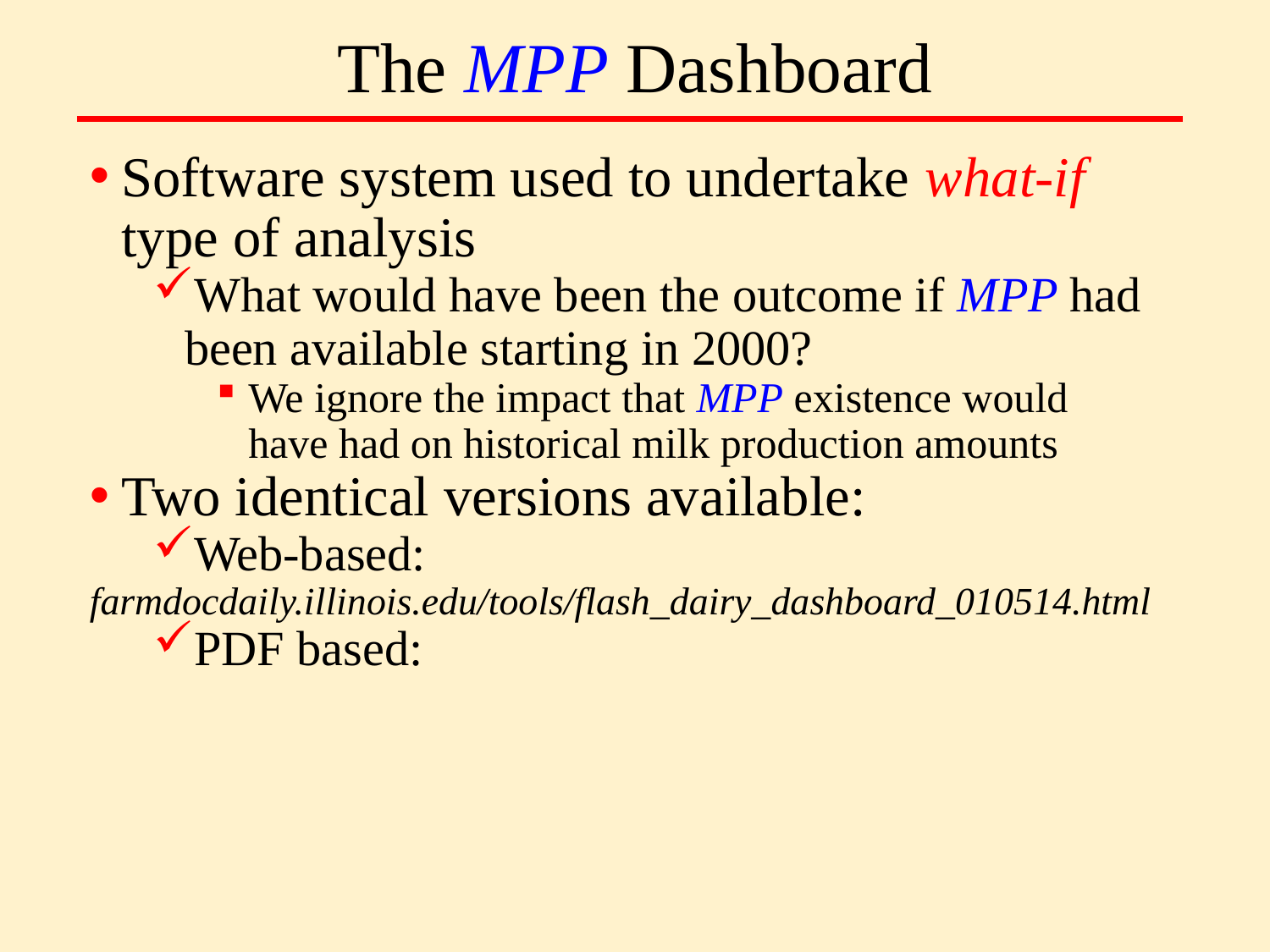

# The MPP Dashboard
Software system used to undertake what-if type of analysis
What would have been the outcome if MPP had been available starting in 2000?
We ignore the impact that MPP existence would have had on historical milk production amounts
Two identical versions available:
Web-based:
farmdocdaily.illinois.edu/tools/flash_dairy_dashboard_010514.html
PDF based:

9